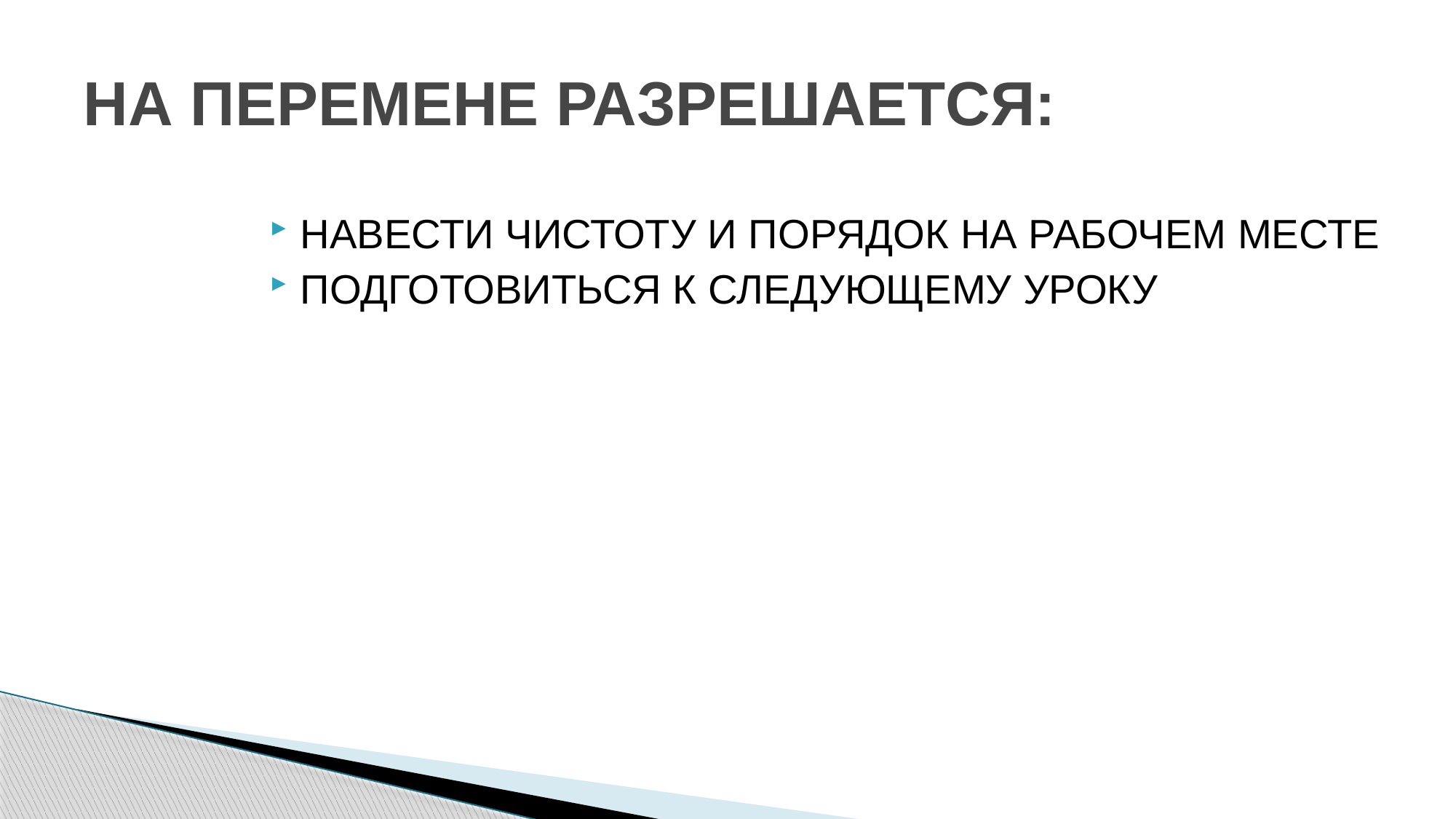

# НА ПЕРЕМЕНЕ РАЗРЕШАЕТСЯ:
НАВЕСТИ ЧИСТОТУ И ПОРЯДОК НА РАБОЧЕМ МЕСТЕ
ПОДГОТОВИТЬСЯ К СЛЕДУЮЩЕМУ УРОКУ